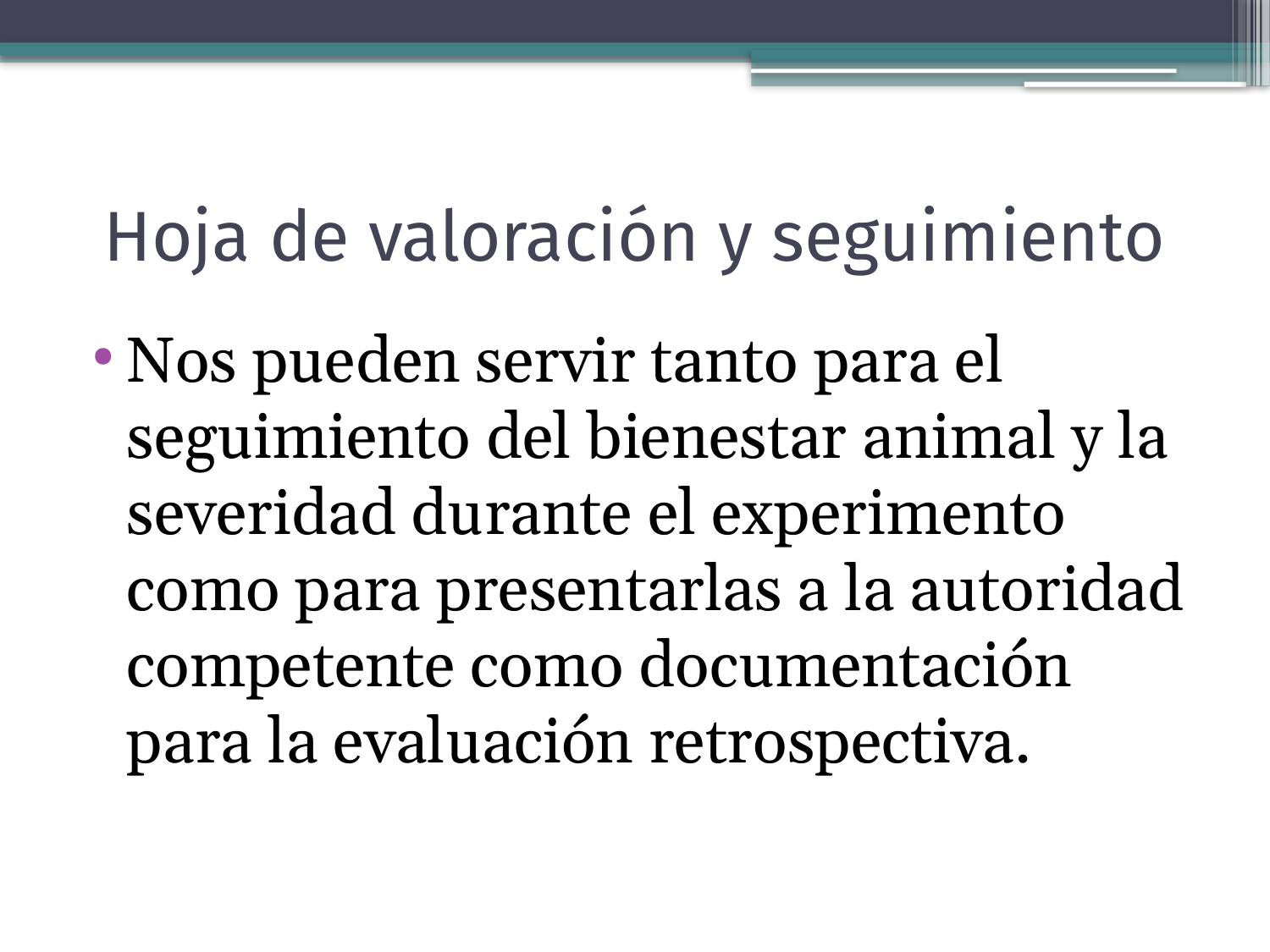

# Hoja de valoración y seguimiento
Nos pueden servir tanto para el seguimiento del bienestar animal y la severidad durante el experimento como para presentarlas a la autoridad competente como documentación para la evaluación retrospectiva.